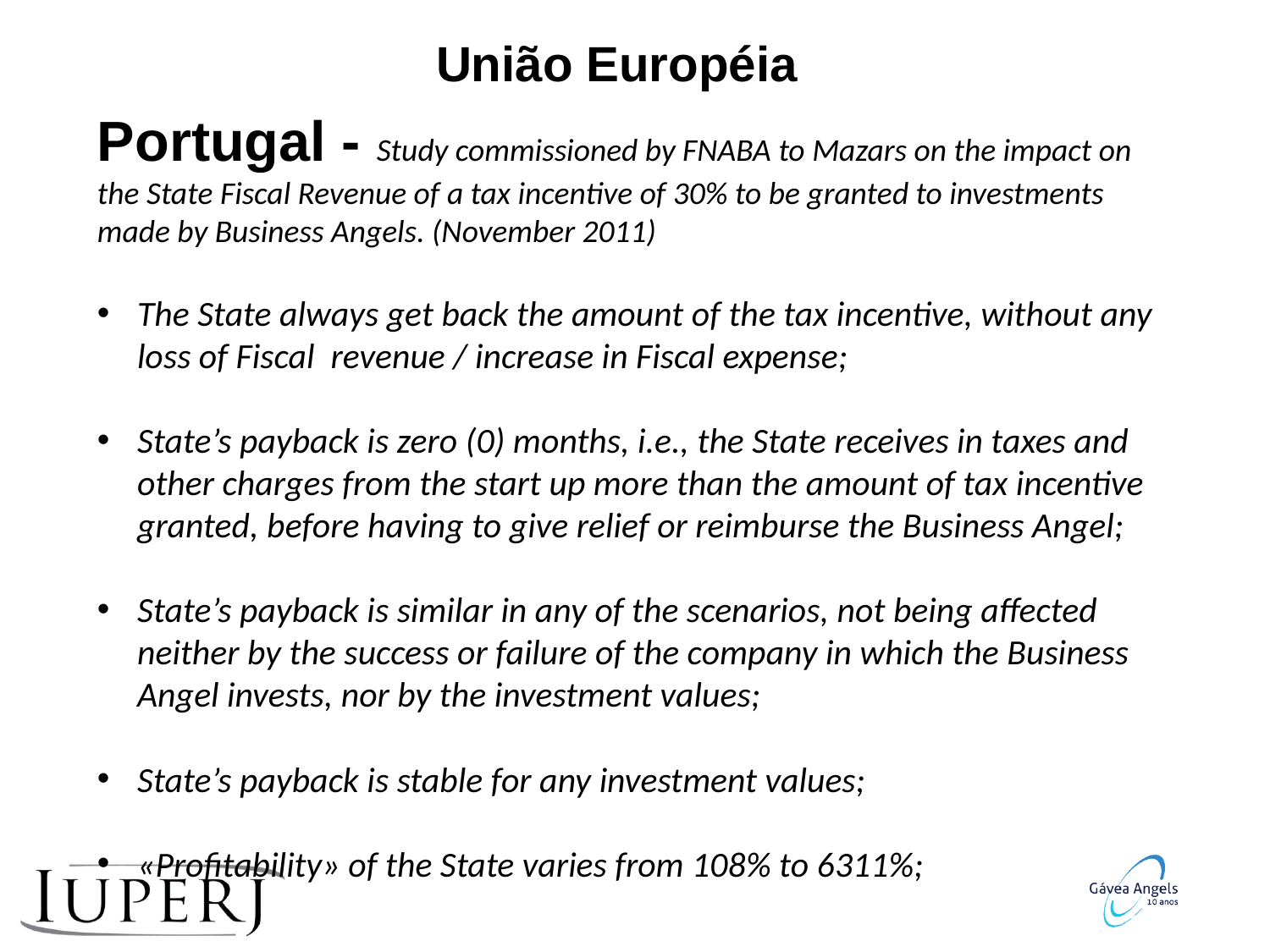

União Européia
Portugal - Study commissioned by FNABA to Mazars on the impact on the State Fiscal Revenue of a tax incentive of 30% to be granted to investments made by Business Angels. (November 2011)

The State always get back the amount of the tax incentive, without any loss of Fiscal  revenue / increase in Fiscal expense;

State’s payback is zero (0) months, i.e., the State receives in taxes and other charges from the start up more than the amount of tax incentive granted, before having to give relief or reimburse the Business Angel;

State’s payback is similar in any of the scenarios, not being affected neither by the success or failure of the company in which the Business Angel invests, nor by the investment values;

State’s payback is stable for any investment values;

«Profitability» of the State varies from 108% to 6311%;